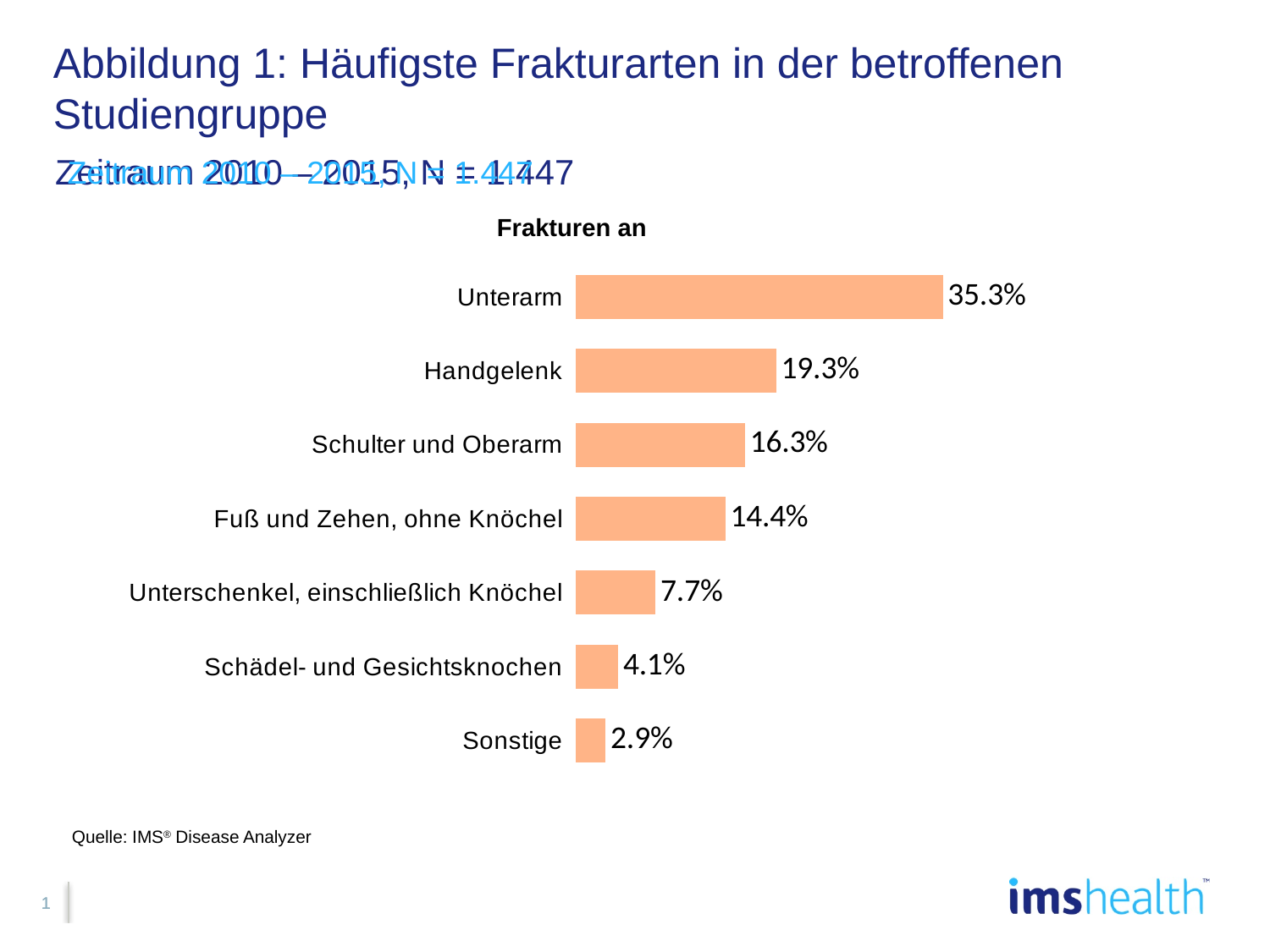

# Abbildung 1: Häufigste Frakturarten in der betroffenen Studiengruppe
Zeitraum 2010 – 2015, N = 1.447
Zeitraum 2010 – 2015, N = 1.447
Frakturen an

[unsupported chart]

Quelle: IMS® Disease Analyzer